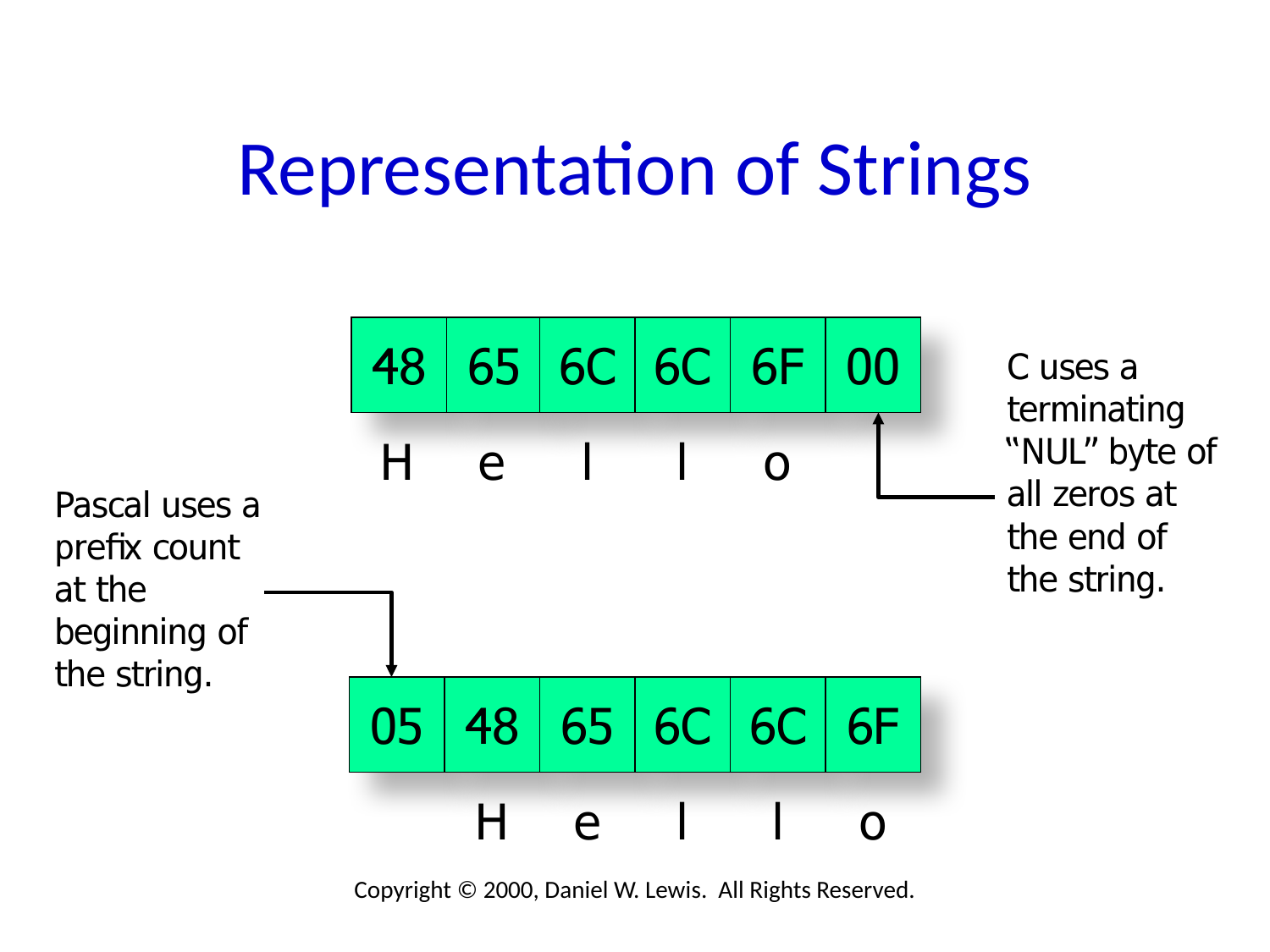

# Representation of Strings
48
65
6C
6C
6F
00
C uses a terminating “NUL” byte of all zeros at the end of the string.
H
e
l
l
o

Pascal uses a prefix count at the beginning of the string.

05
48
65
6C
6C
6F
H
e
l
l
o
Copyright © 2000, Daniel W. Lewis.  All Rights Reserved.